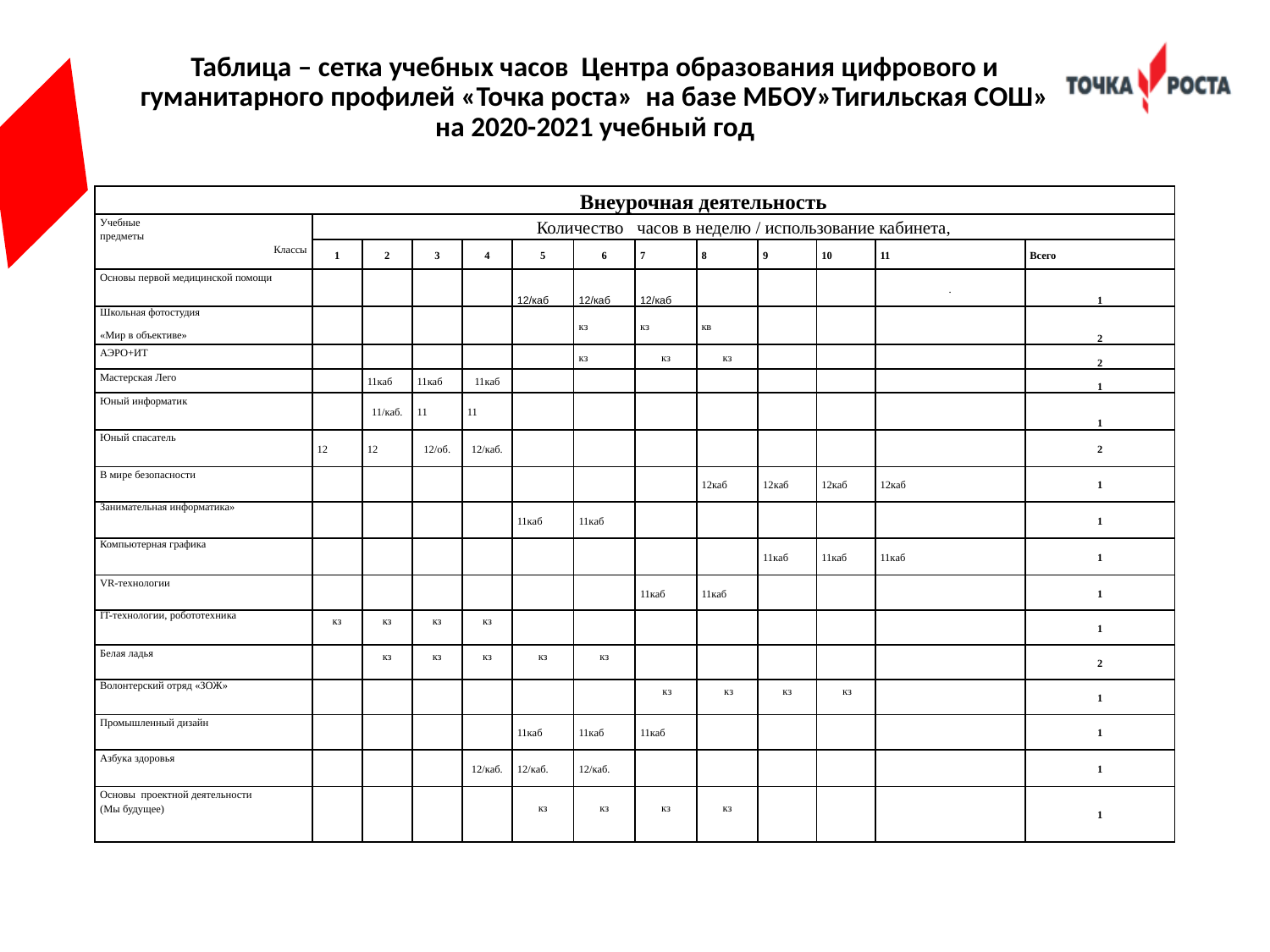

# Таблица – сетка учебных часов  Центра образования цифрового и гуманитарного профилей «Точка роста»  на базе МБОУ»Тигильская СОШ» на 2020-2021 учебный год
| Внеурочная деятельность |  |  |  |  |  |  |  |  |  |  |  |  |
| --- | --- | --- | --- | --- | --- | --- | --- | --- | --- | --- | --- | --- |
| Учебные предметы Классы | Количество часов в неделю / использование кабинета, |  |  |  |  |  |  |  |  |  |  |  |
|  | 1 | 2 | 3 | 4 | 5 | 6 | 7 | 8 | 9 | 10 | 11 | Всего |
| Основы первой медицинской помощи |  |  |  |  | 12/каб | 12/каб | 12/каб |  |  |  | . | 1 |
| Школьная фотостудия «Мир в объективе» |  |  |  |  |  | кз | кз | кв |  |  |  | 2 |
| АЭРО+ИТ |  |  |  |  |  | кз | кз | кз |  |  |  | 2 |
| Мастерская Лего |  | 11каб | 11каб | 11каб |  |  |  |  |  |  |  | 1 |
| Юный информатик |  | 11/каб. | 11 | 11 |  |  |  |  |  |  |  | 1 |
| Юный спасатель | 12 | 12 | 12/об. | 12/каб. |  |  |  |  |  |  |  | 2 |
| В мире безопасности |  |  |  |  |  |  |  | 12каб | 12каб | 12каб | 12каб | 1 |
| Занимательная информатика» |  |  |  |  | 11каб | 11каб |  |  |  |  |  | 1 |
| Компьютерная графика |  |  |  |  |  |  |  |  | 11каб | 11каб | 11каб | 1 |
| VR-технологии |  |  |  |  |  |  | 11каб | 11каб |  |  |  | 1 |
| IT-технологии, робототехника | кз | кз | кз | кз |  |  |  |  |  |  |  | 1 |
| Белая ладья |  | кз | кз | кз | кз | кз |  |  |  |  |  | 2 |
| Волонтерский отряд «ЗОЖ» |  |  |  |  |  |  | кз | кз | кз | кз |  | 1 |
| Промышленный дизайн |  |  |  |  | 11каб | 11каб | 11каб |  |  |  |  | 1 |
| Азбука здоровья |  |  |  | 12/каб. | 12/каб. | 12/каб. |  |  |  |  |  | 1 |
| Основы проектной деятельности (Мы будущее) |  |  |  |  | кз | кз | кз | кз |  |  |  | 1 |